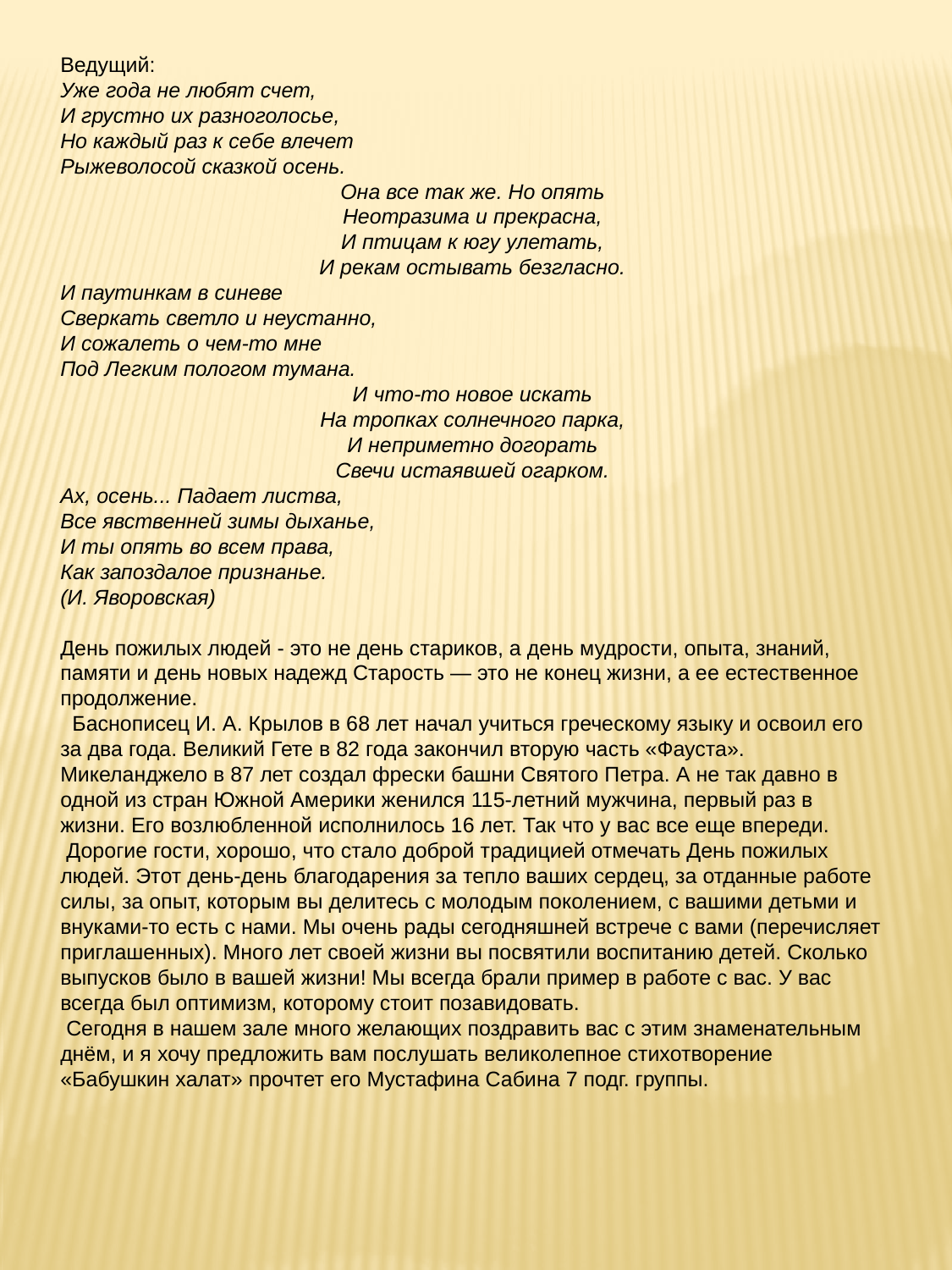

Ведущий:
Уже года не любят счет,
И грустно их разноголосье,
Но каждый раз к себе влечет
Рыжеволосой сказкой осень.
Она все так же. Но опять
Неотразима и прекрасна,
И птицам к югу улетать,
И рекам остывать безгласно.
И паутинкам в синеве
Сверкать светло и неустанно,
И сожалеть о чем-то мне
Под Легким пологом тумана.
И что-то новое искать
На тропках солнечного парка,
И неприметно догорать
Свечи истаявшей огарком.
Ах, осень... Падает листва,
Все явственней зимы дыханье,
И ты опять во всем права,
Как запоздалое признанье.
(И. Яворовская)

День пожилых людей - это не день стариков, а день мудрости, опыта, знаний, памяти и день новых надежд Старость — это не конец жизни, а ее естественное продолжение.
  Баснописец И. А. Крылов в 68 лет начал учиться греческому языку и освоил его за два года. Великий Гете в 82 года закончил вторую часть «Фауста». Микеланджело в 87 лет создал фрески башни Святого Петра. А не так давно в одной из стран Южной Америки женился 115-летний мужчина, первый раз в жизни. Его возлюбленной исполнилось 16 лет. Так что у вас все еще впереди.
 Дорогие гости, хорошо, что стало доброй традицией отмечать День пожилых людей. Этот день-день благодарения за тепло ваших сердец, за отданные работе силы, за опыт, которым вы делитесь с молодым поколением, с вашими детьми и внуками-то есть с нами. Мы очень рады сегодняшней встрече с вами (перечисляет приглашенных). Много лет своей жизни вы посвятили воспитанию детей. Сколько выпусков было в вашей жизни! Мы всегда брали пример в работе с вас. У вас всегда был оптимизм, которому стоит позавидовать.
 Сегодня в нашем зале много желающих поздравить вас с этим знаменательным днём, и я хочу предложить вам послушать великолепное стихотворение «Бабушкин халат» прочтет его Мустафина Сабина 7 подг. группы.